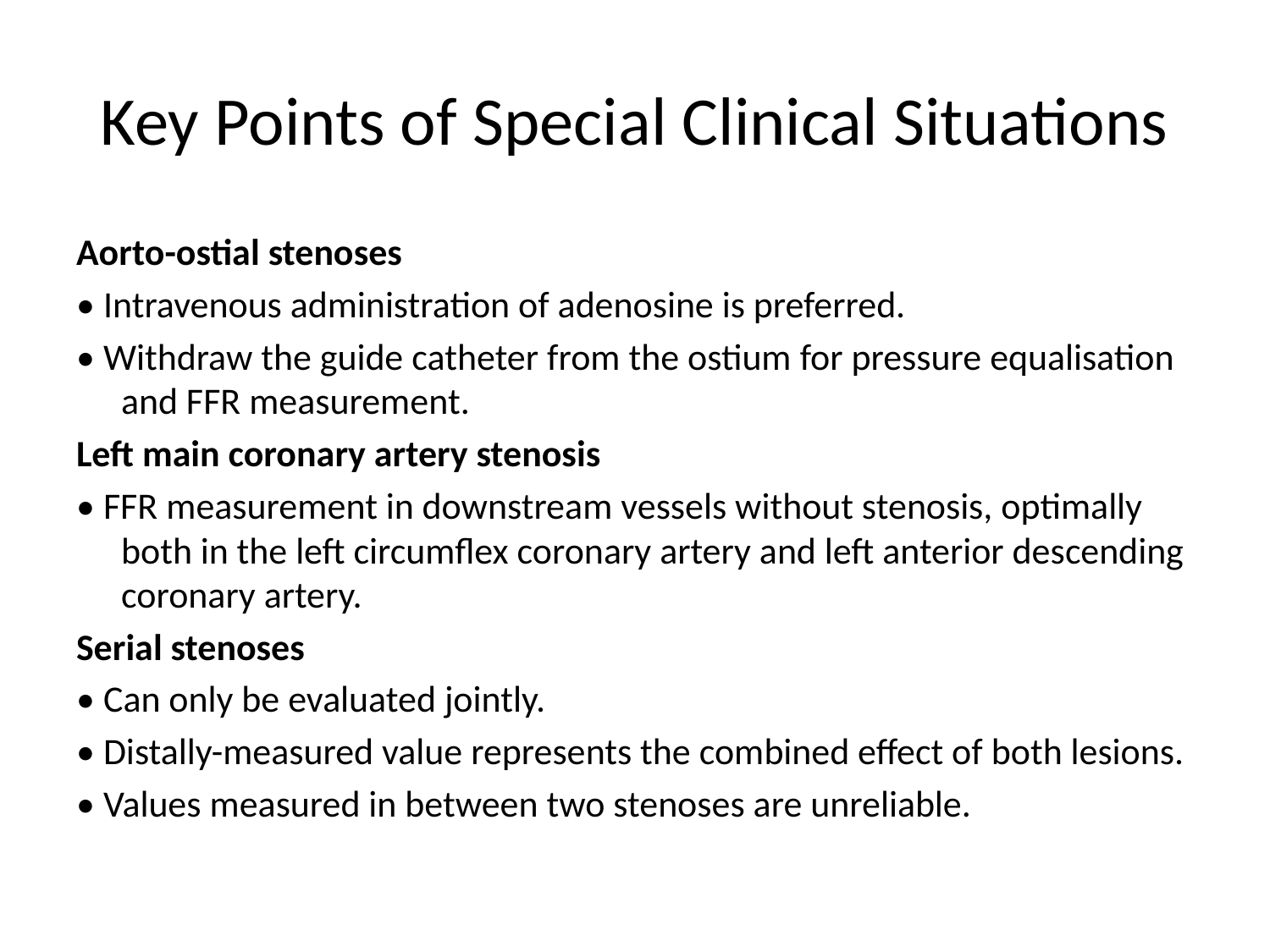

# Key Points of Special Clinical Situations
Aorto-ostial stenoses
• Intravenous administration of adenosine is preferred.
• Withdraw the guide catheter from the ostium for pressure equalisation and FFR measurement.
Left main coronary artery stenosis
• FFR measurement in downstream vessels without stenosis, optimally both in the left circumflex coronary artery and left anterior descending coronary artery.
Serial stenoses
• Can only be evaluated jointly.
• Distally-measured value represents the combined effect of both lesions.
• Values measured in between two stenoses are unreliable.